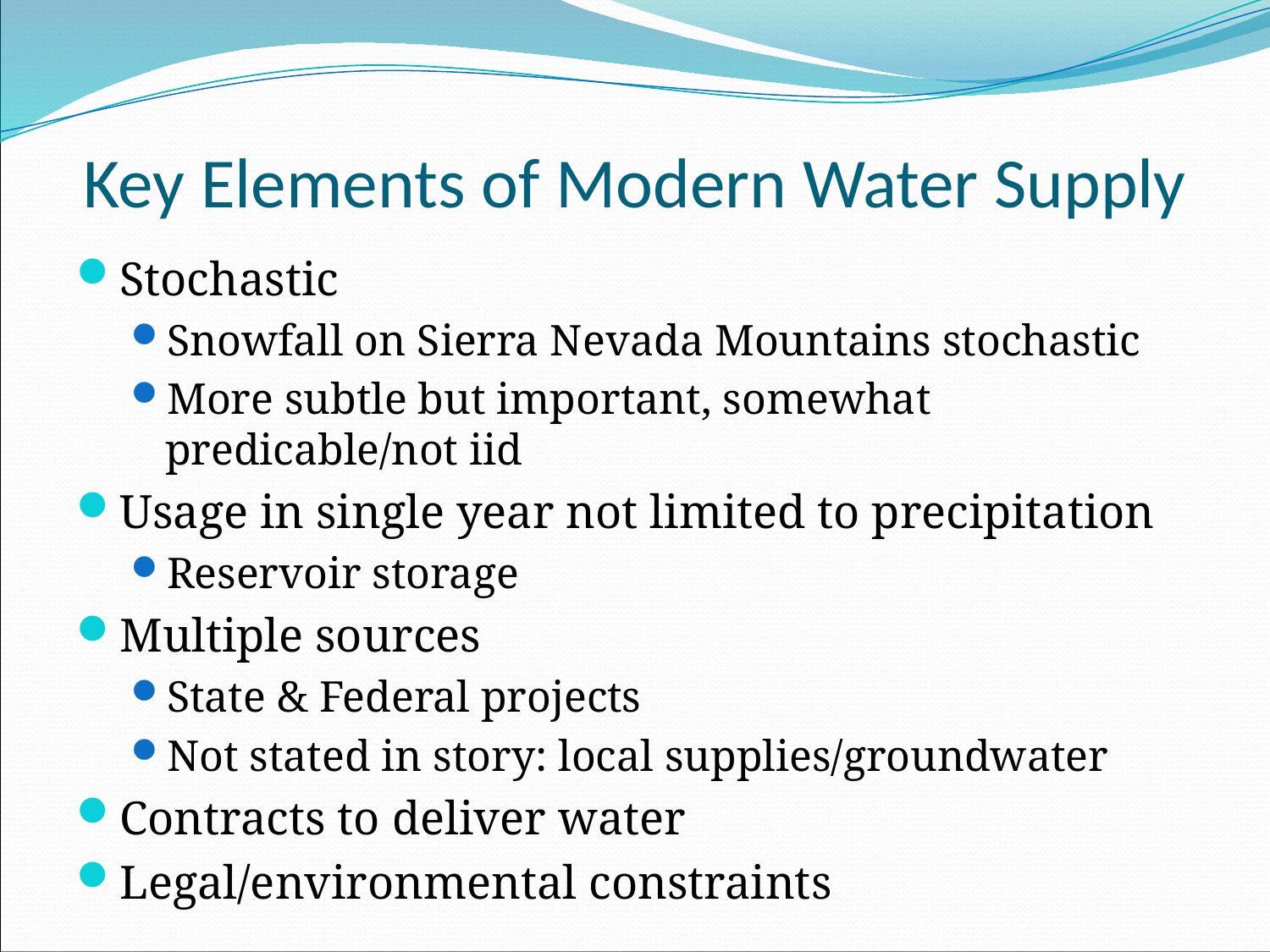

# Key Elements of Modern Water Supply
Stochastic
Snowfall on Sierra Nevada Mountains stochastic
More subtle but important, somewhat predicable/not iid
Usage in single year not limited to precipitation
Reservoir storage
Multiple sources
State & Federal projects
Not stated in story: local supplies/groundwater
Contracts to deliver water
Legal/environmental constraints